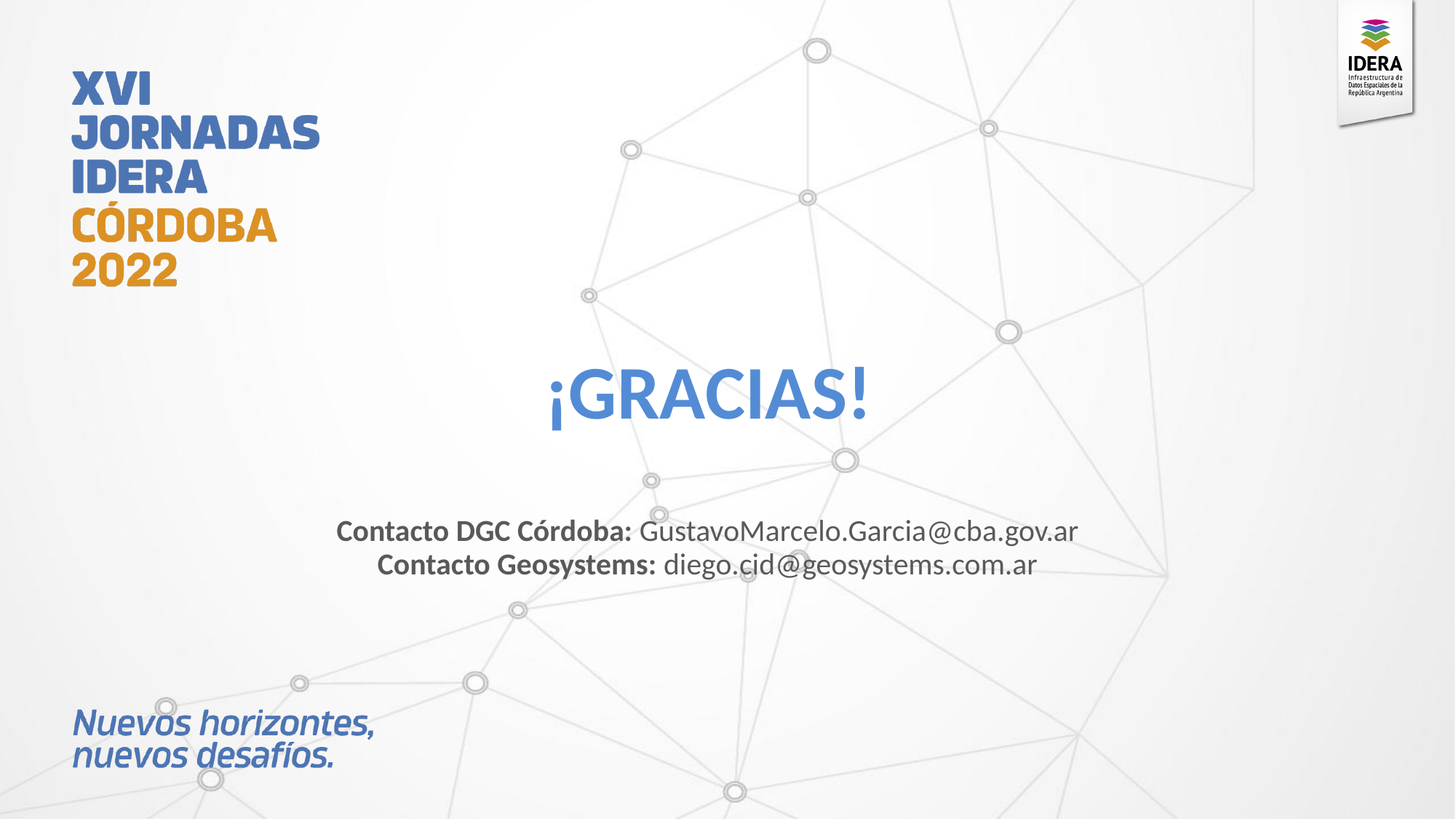

# ¡GRACIAS!
Contacto DGC Córdoba: GustavoMarcelo.Garcia@cba.gov.ar
Contacto Geosystems: diego.cid@geosystems.com.ar